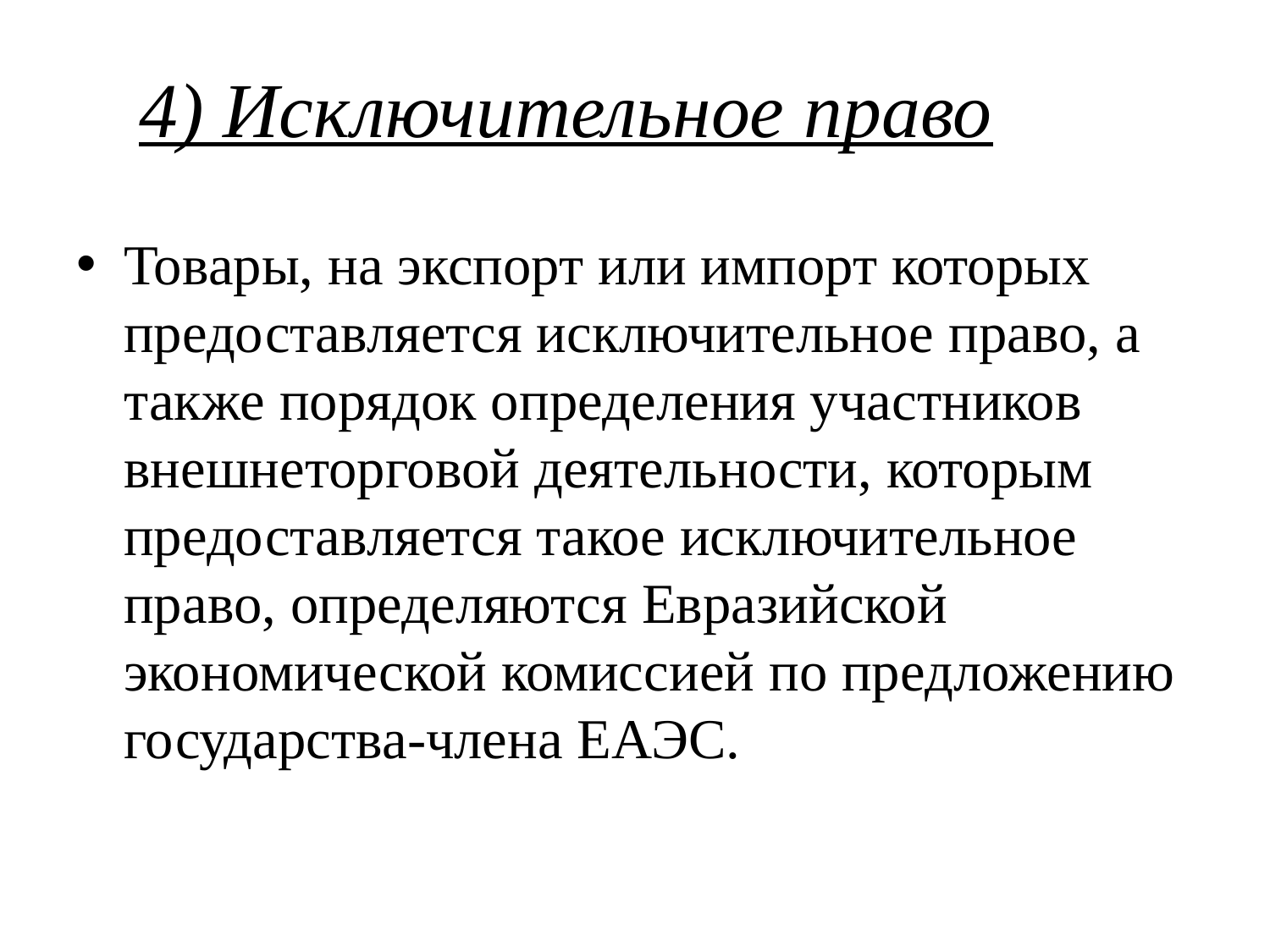

# 4) Исключительное право
Товары, на экспорт или импорт которых предоставляется исключительное право, а также порядок определения участников внешнеторговой деятельности, которым предоставляется такое исключительное право, определяются Евразийской экономической комиссией по предложению государства-члена ЕАЭС.